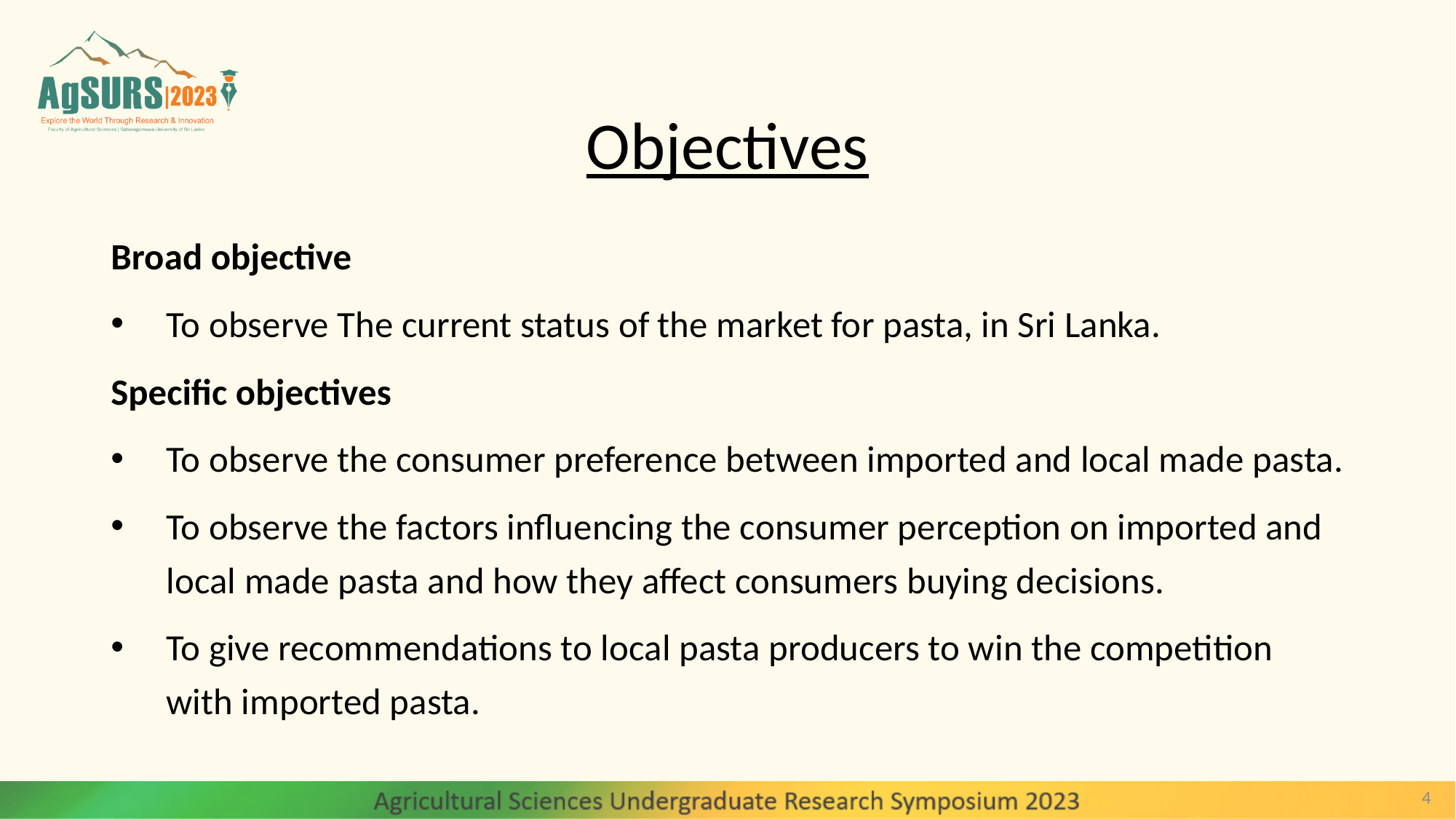

# Objectives
Broad objective
To observe The current status of the market for pasta, in Sri Lanka.
Specific objectives
To observe the consumer preference between imported and local made pasta.
To observe the factors influencing the consumer perception on imported and local made pasta and how they affect consumers buying decisions.
To give recommendations to local pasta producers to win the competition with imported pasta.

4